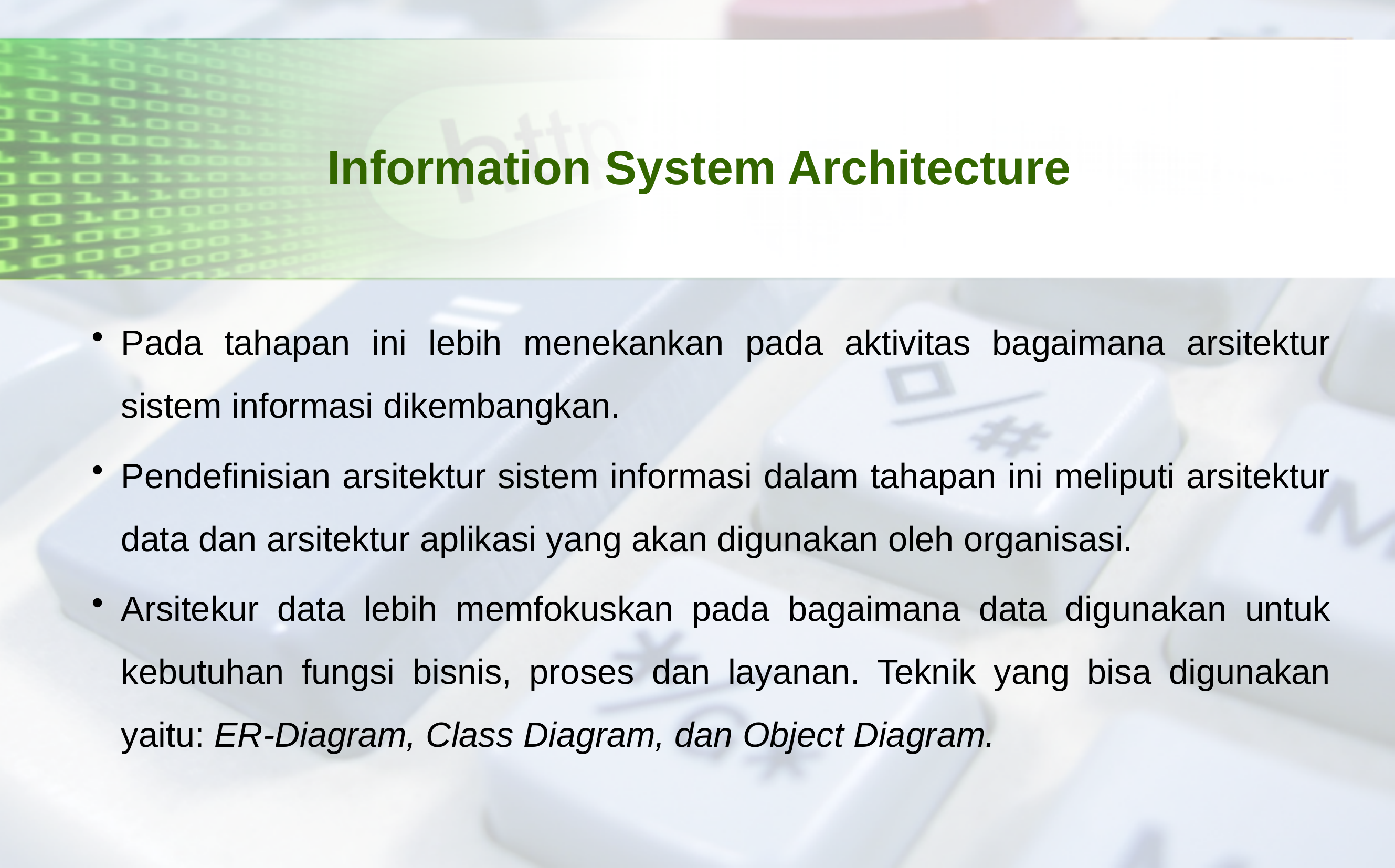

# Information System Architecture
Pada tahapan ini lebih menekankan pada aktivitas bagaimana arsitektur sistem informasi dikembangkan.
Pendefinisian arsitektur sistem informasi dalam tahapan ini meliputi arsitektur data dan arsitektur aplikasi yang akan digunakan oleh organisasi.
Arsitekur data lebih memfokuskan pada bagaimana data digunakan untuk kebutuhan fungsi bisnis, proses dan layanan. Teknik yang bisa digunakan yaitu: ER-Diagram, Class Diagram, dan Object Diagram.